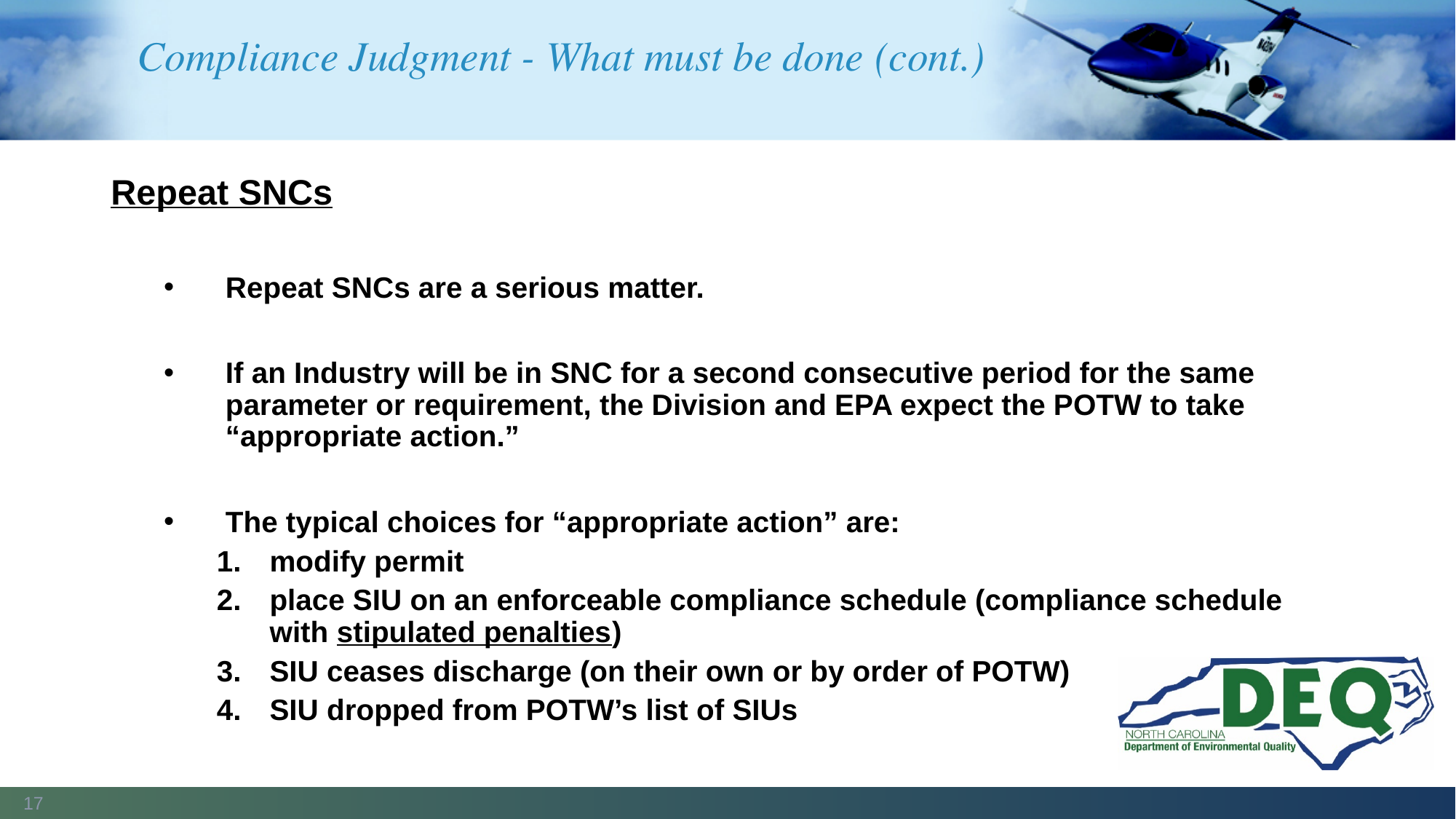

# Compliance Judgment - What must be done (cont.)
Repeat SNCs

Repeat SNCs are a serious matter.

If an Industry will be in SNC for a second consecutive period for the same parameter or requirement, the Division and EPA expect the POTW to take “appropriate action.”

The typical choices for “appropriate action” are:
modify permit
place SIU on an enforceable compliance schedule (compliance schedule with stipulated penalties)
SIU ceases discharge (on their own or by order of POTW)
SIU dropped from POTW’s list of SIUs
17